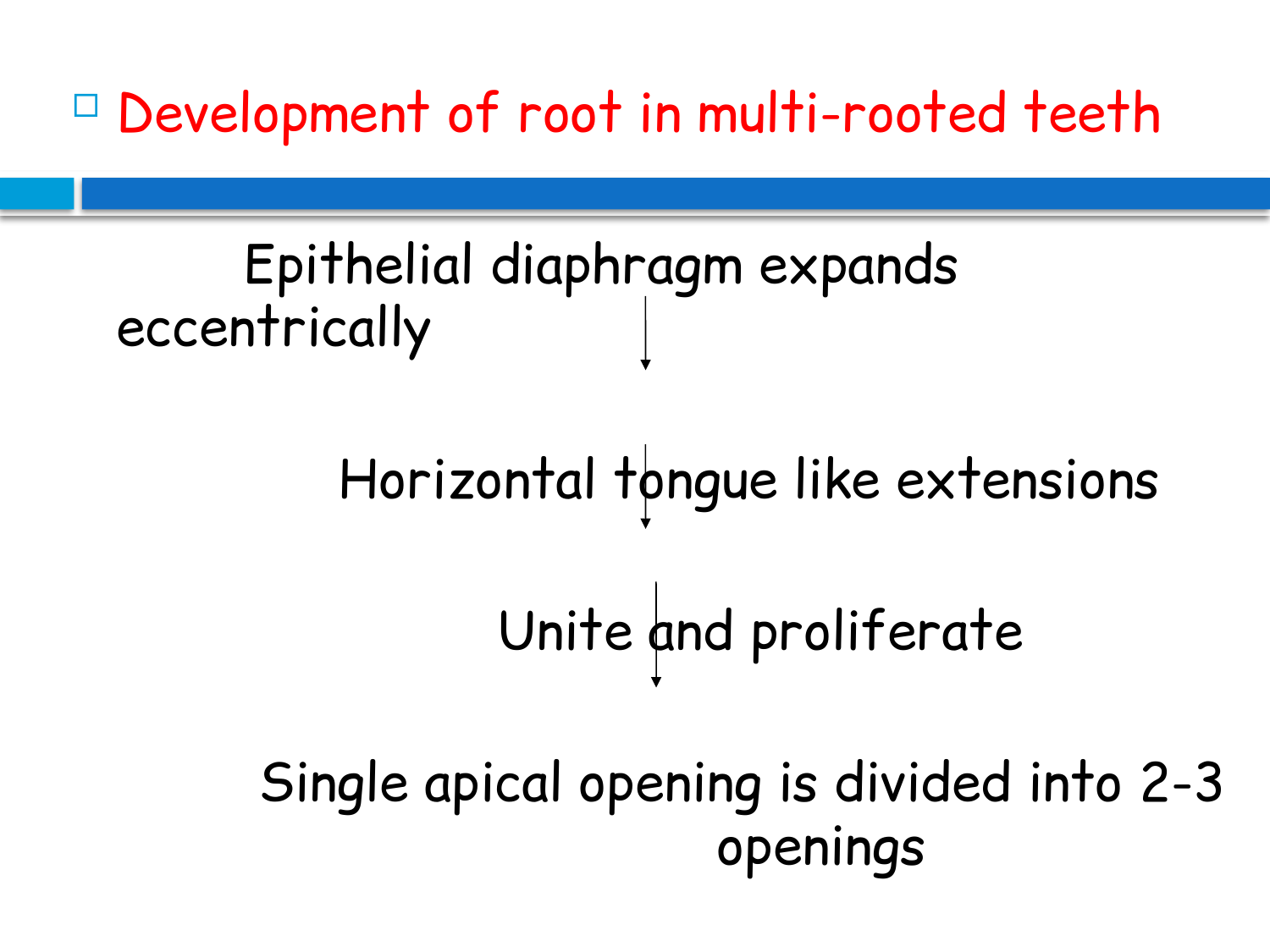

Development of root in multi-rooted teeth

		Epithelial diaphragm expands eccentrically

		      Horizontal tongue like extensions

				Unite and proliferate

		Single apical opening is divided into 2-3 		 openings